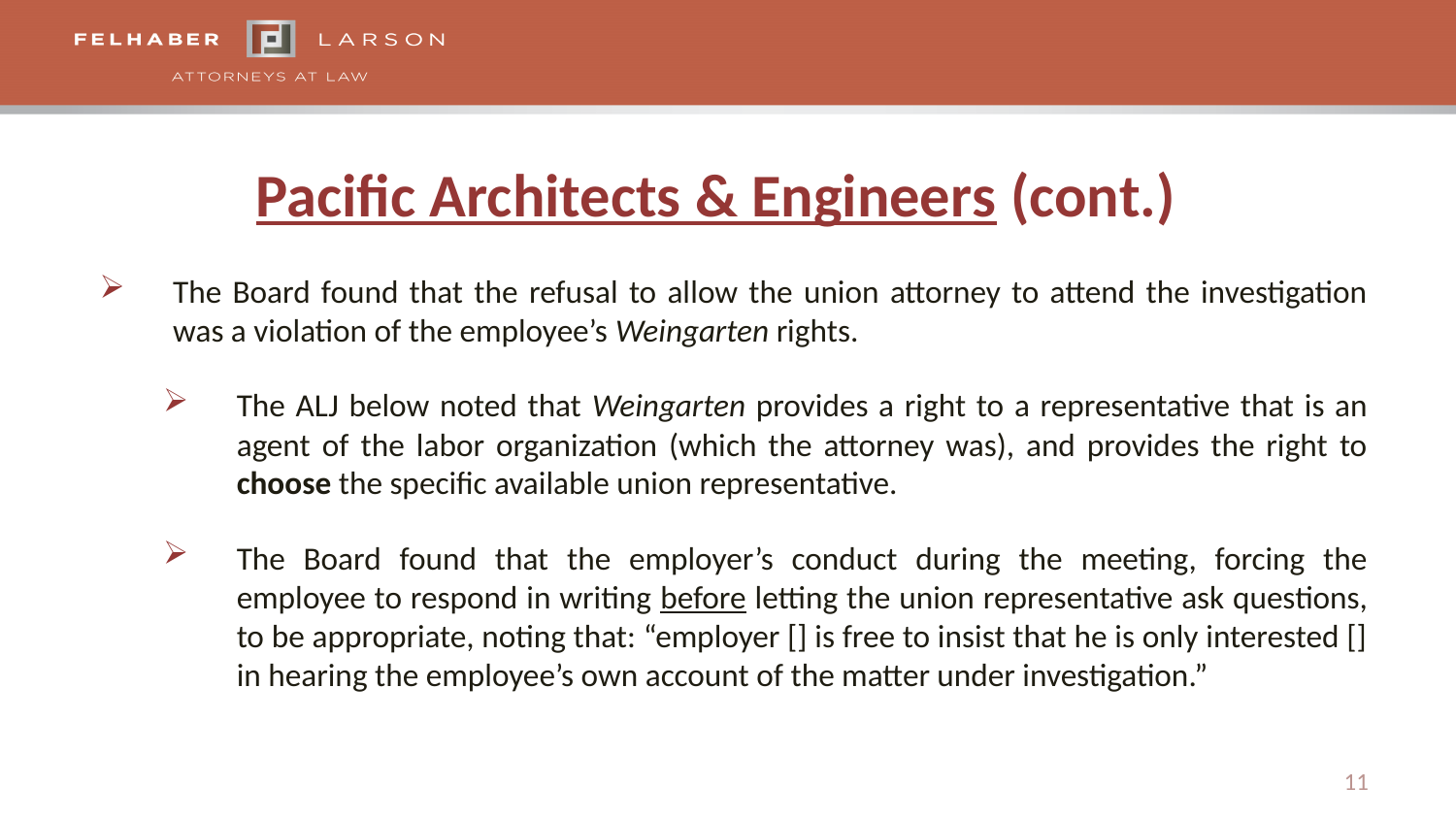

# Pacific Architects & Engineers (cont.)
The Board found that the refusal to allow the union attorney to attend the investigation was a violation of the employee’s Weingarten rights.
The ALJ below noted that Weingarten provides a right to a representative that is an agent of the labor organization (which the attorney was), and provides the right to choose the specific available union representative.
The Board found that the employer’s conduct during the meeting, forcing the employee to respond in writing before letting the union representative ask questions, to be appropriate, noting that: “employer [] is free to insist that he is only interested [] in hearing the employee’s own account of the matter under investigation.”
11